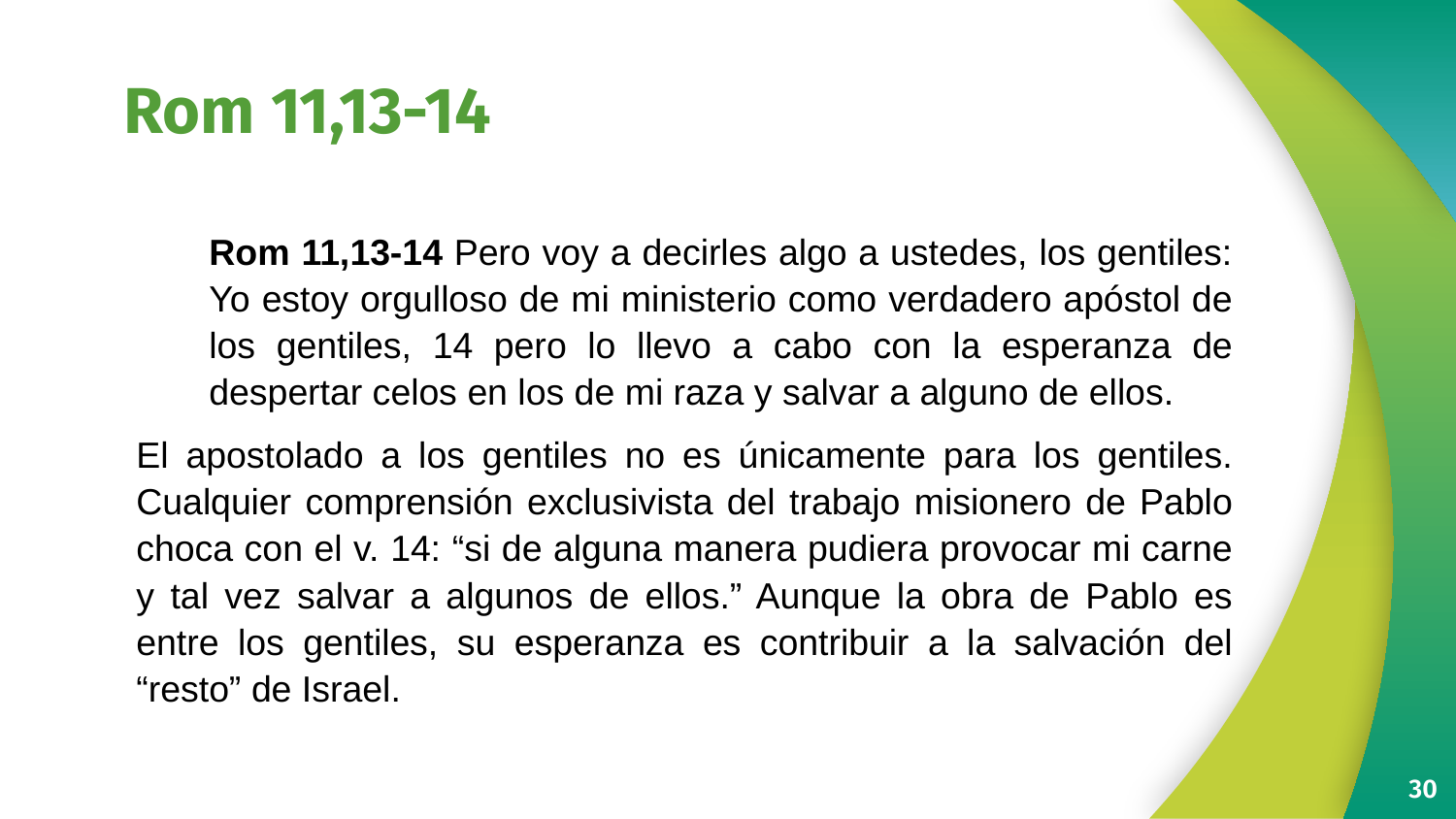

# Rom 11,13-14
Rom 11,13-14 Pero voy a decirles algo a ustedes, los gentiles: Yo estoy orgulloso de mi ministerio como verdadero apóstol de los gentiles, 14 pero lo llevo a cabo con la esperanza de despertar celos en los de mi raza y salvar a alguno de ellos.
El apostolado a los gentiles no es únicamente para los gentiles. Cualquier comprensión exclusivista del trabajo misionero de Pablo choca con el v. 14: “si de alguna manera pudiera provocar mi carne y tal vez salvar a algunos de ellos.” Aunque la obra de Pablo es entre los gentiles, su esperanza es contribuir a la salvación del “resto” de Israel.
30